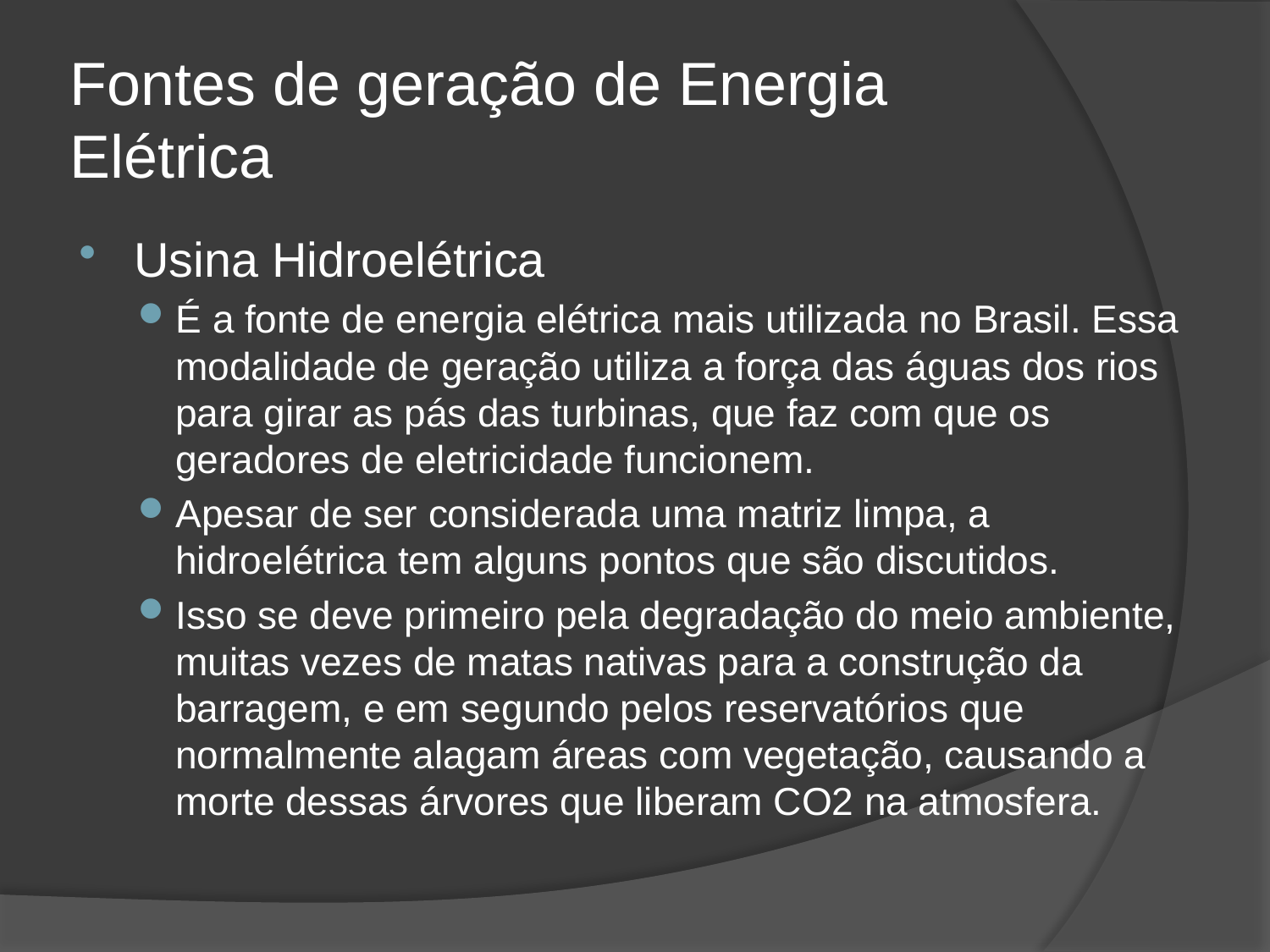

# Fontes de geração de Energia Elétrica
Usina Hidroelétrica
É a fonte de energia elétrica mais utilizada no Brasil. Essa modalidade de geração utiliza a força das águas dos rios para girar as pás das turbinas, que faz com que os geradores de eletricidade funcionem.
Apesar de ser considerada uma matriz limpa, a hidroelétrica tem alguns pontos que são discutidos.
Isso se deve primeiro pela degradação do meio ambiente, muitas vezes de matas nativas para a construção da barragem, e em segundo pelos reservatórios que normalmente alagam áreas com vegetação, causando a morte dessas árvores que liberam CO2 na atmosfera.